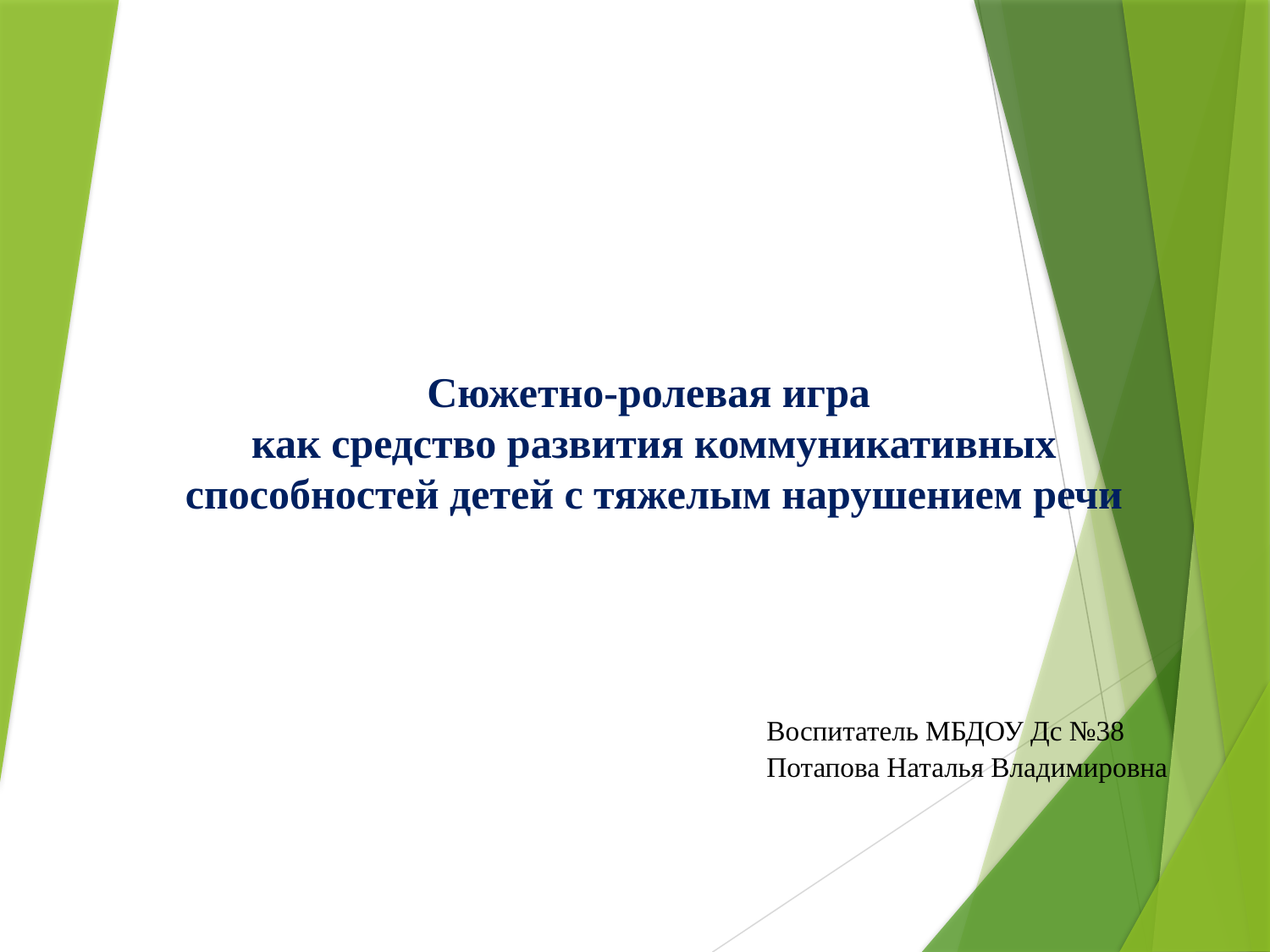

# Сюжетно-ролевая игра как средство развития коммуникативных способностей детей с тяжелым нарушением речи
Воспитатель МБДОУ Дс №38
Потапова Наталья Владимировна